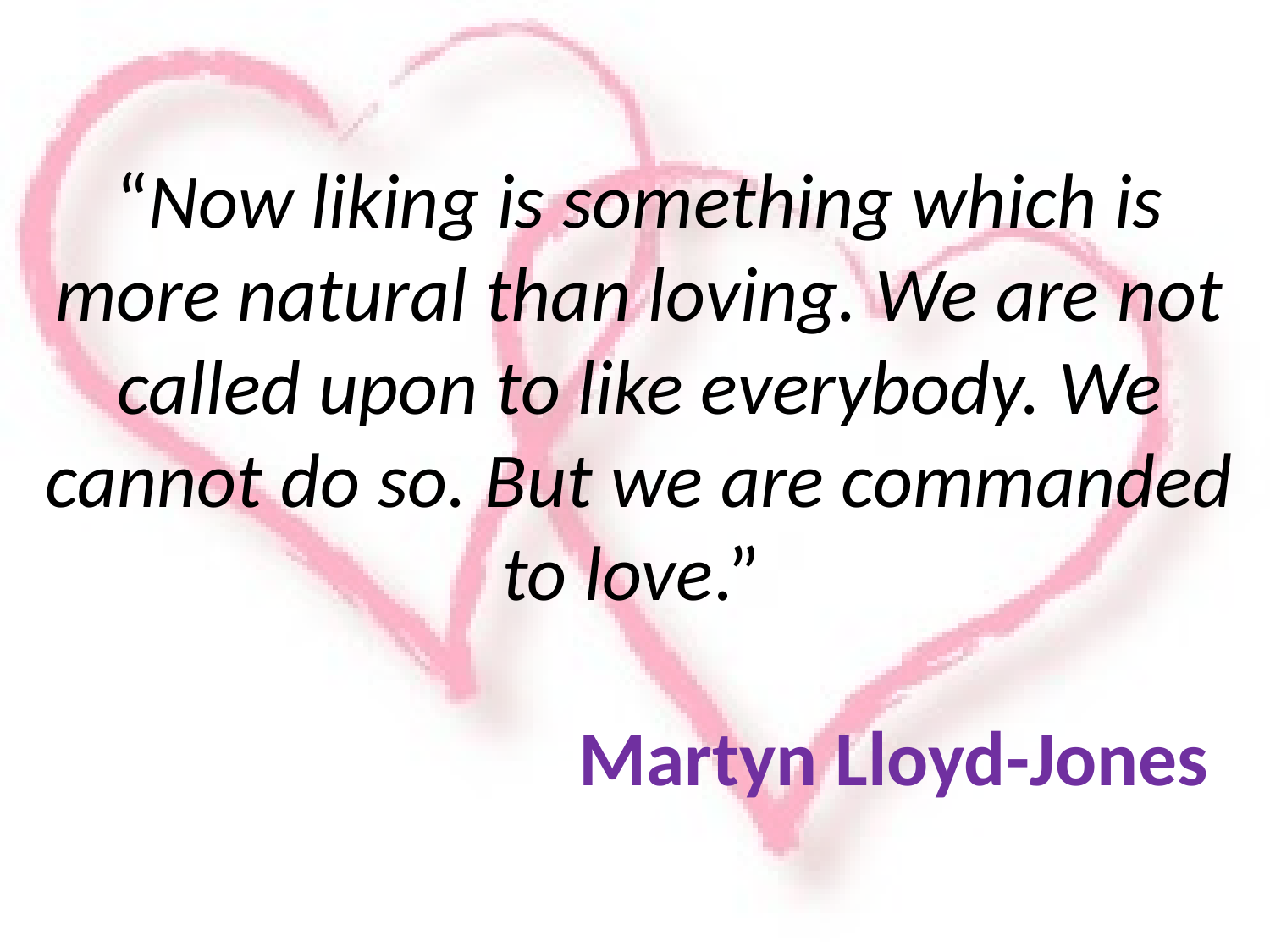

# “Now liking is something which is more natural than loving. We are not called upon to like everybody. We cannot do so. But we are commanded to love.” Martyn Lloyd-Jones